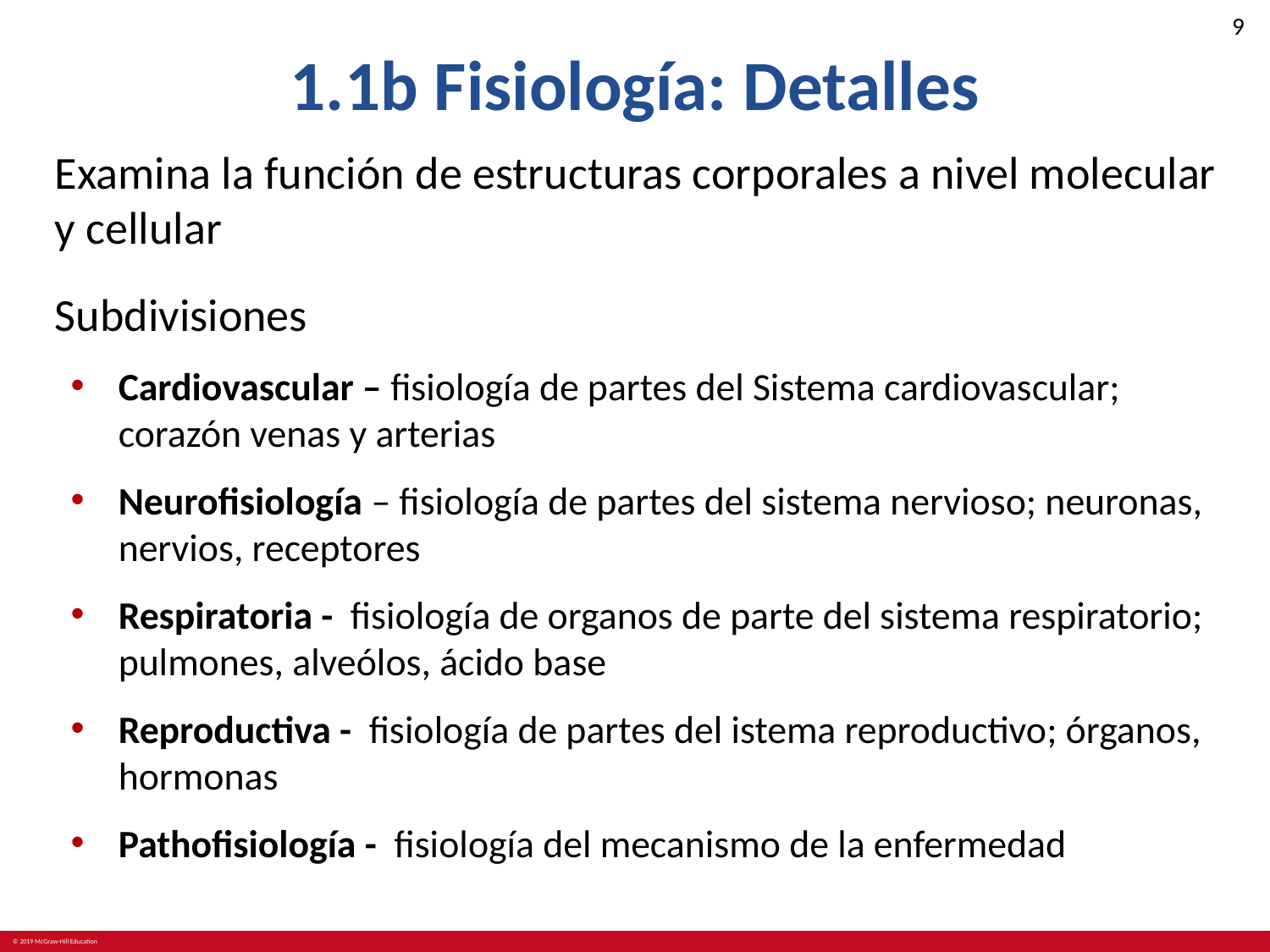

# 1.1b Fisiología: Detalles
Examina la función de estructuras corporales a nivel molecular y cellular
Subdivisiones
Cardiovascular – fisiología de partes del Sistema cardiovascular; corazón venas y arterias
Neurofisiología – fisiología de partes del sistema nervioso; neuronas, nervios, receptores
Respiratoria -  fisiología de organos de parte del sistema respiratorio; pulmones, alveólos, ácido base
Reproductiva -  fisiología de partes del istema reproductivo; órganos, hormonas
Pathofisiología -  fisiología del mecanismo de la enfermedad